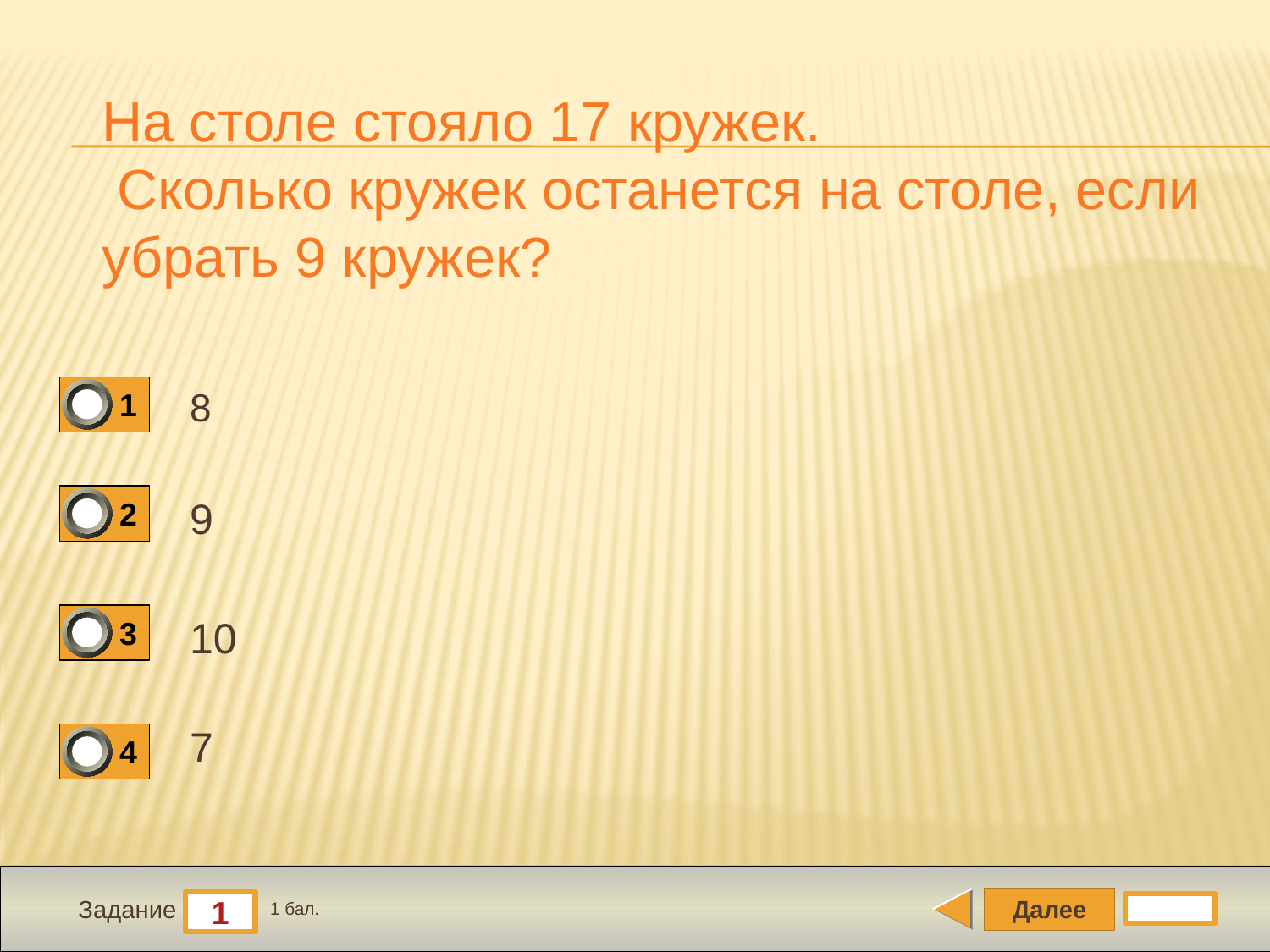

# На столе стояло 17 кружек. Сколько кружек останется на столе, если убрать 9 кружек?
1

8
2

9
3

10
7
4

Далее
1
Задание

1 бал.